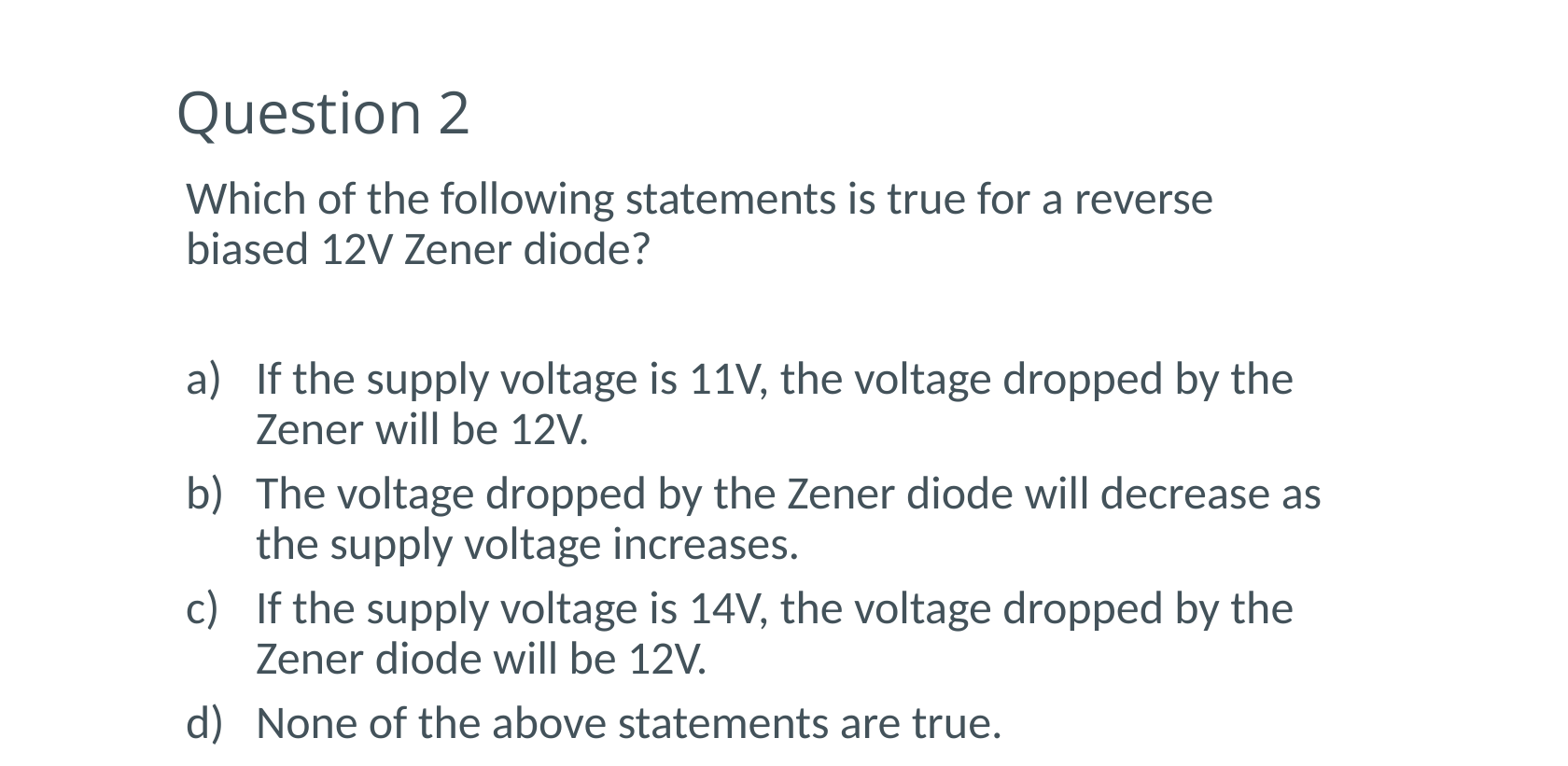

# Question 2
Which of the following statements is true for a reverse biased 12V Zener diode?

If the supply voltage is 11V, the voltage dropped by the Zener will be 12V.
The voltage dropped by the Zener diode will decrease as the supply voltage increases.
If the supply voltage is 14V, the voltage dropped by the Zener diode will be 12V.
None of the above statements are true.